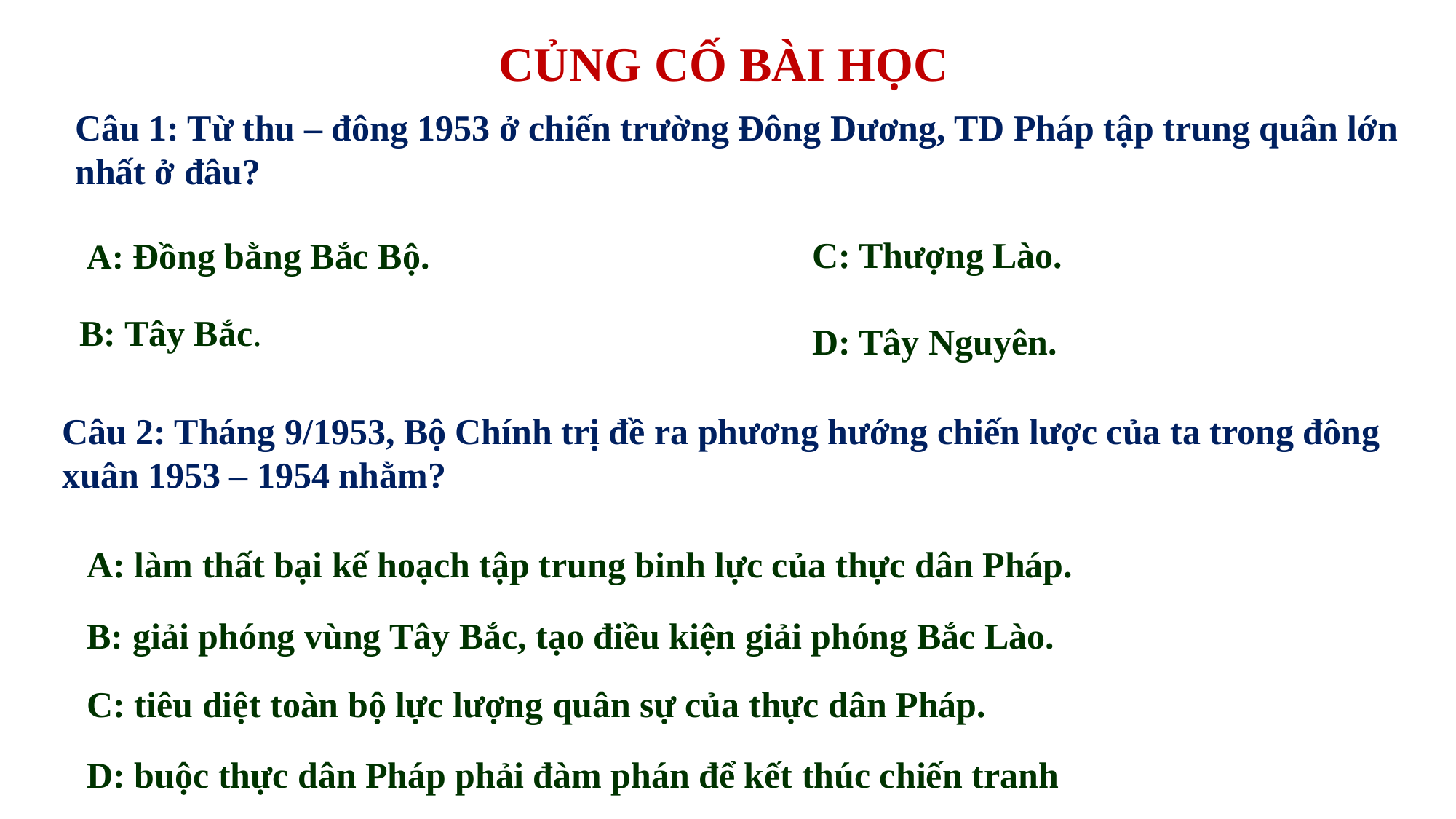

CỦNG CỐ BÀI HỌC
Câu 1: Từ thu – đông 1953 ở chiến trường Đông Dương, TD Pháp tập trung quân lớn nhất ở đâu?
C: Thượng Lào.
A: Đồng bằng Bắc Bộ.
B: Tây Bắc.
D: Tây Nguyên.
Câu 2: Tháng 9/1953, Bộ Chính trị đề ra phương hướng chiến lược của ta trong đông xuân 1953 – 1954 nhằm?
A: làm thất bại kế hoạch tập trung binh lực của thực dân Pháp.
B: giải phóng vùng Tây Bắc, tạo điều kiện giải phóng Bắc Lào.
C: tiêu diệt toàn bộ lực lượng quân sự của thực dân Pháp.
D: buộc thực dân Pháp phải đàm phán để kết thúc chiến tranh